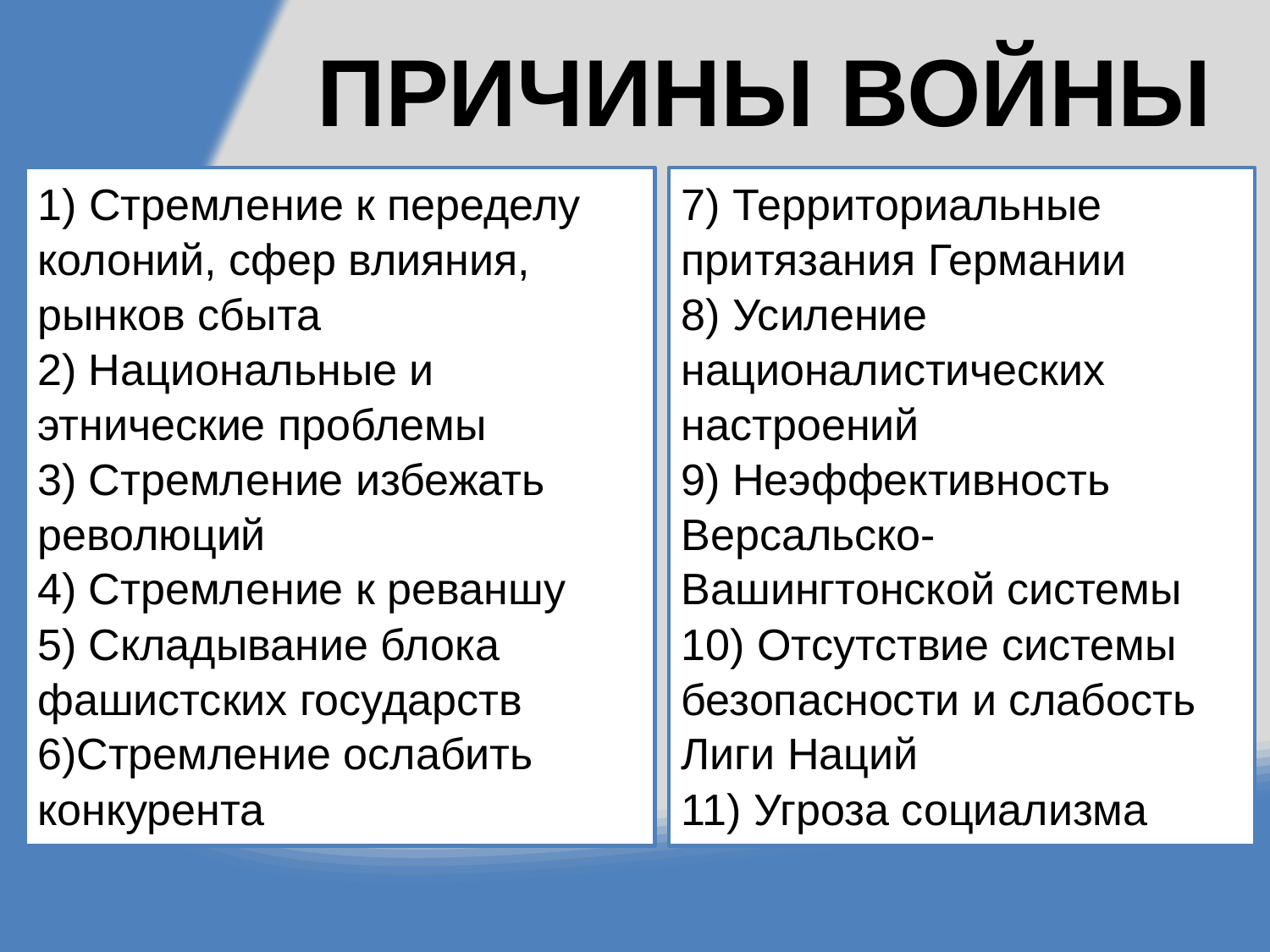

# ПРИЧИНЫ ВОЙНЫ
1) Стремление к переделу колоний, сфер влияния, рынков сбыта
2) Национальные и этнические проблемы
3) Стремление избежать революций
4) Стремление к реваншу
5) Складывание блока фашистских государств
6)Стремление ослабить конкурента
7) Территориальные притязания Германии
8) Усиление националистических настроений
9) Неэффективность Версальско-Вашингтонской системы
10) Отсутствие системы безопасности и слабость Лиги Наций
11) Угроза социализма